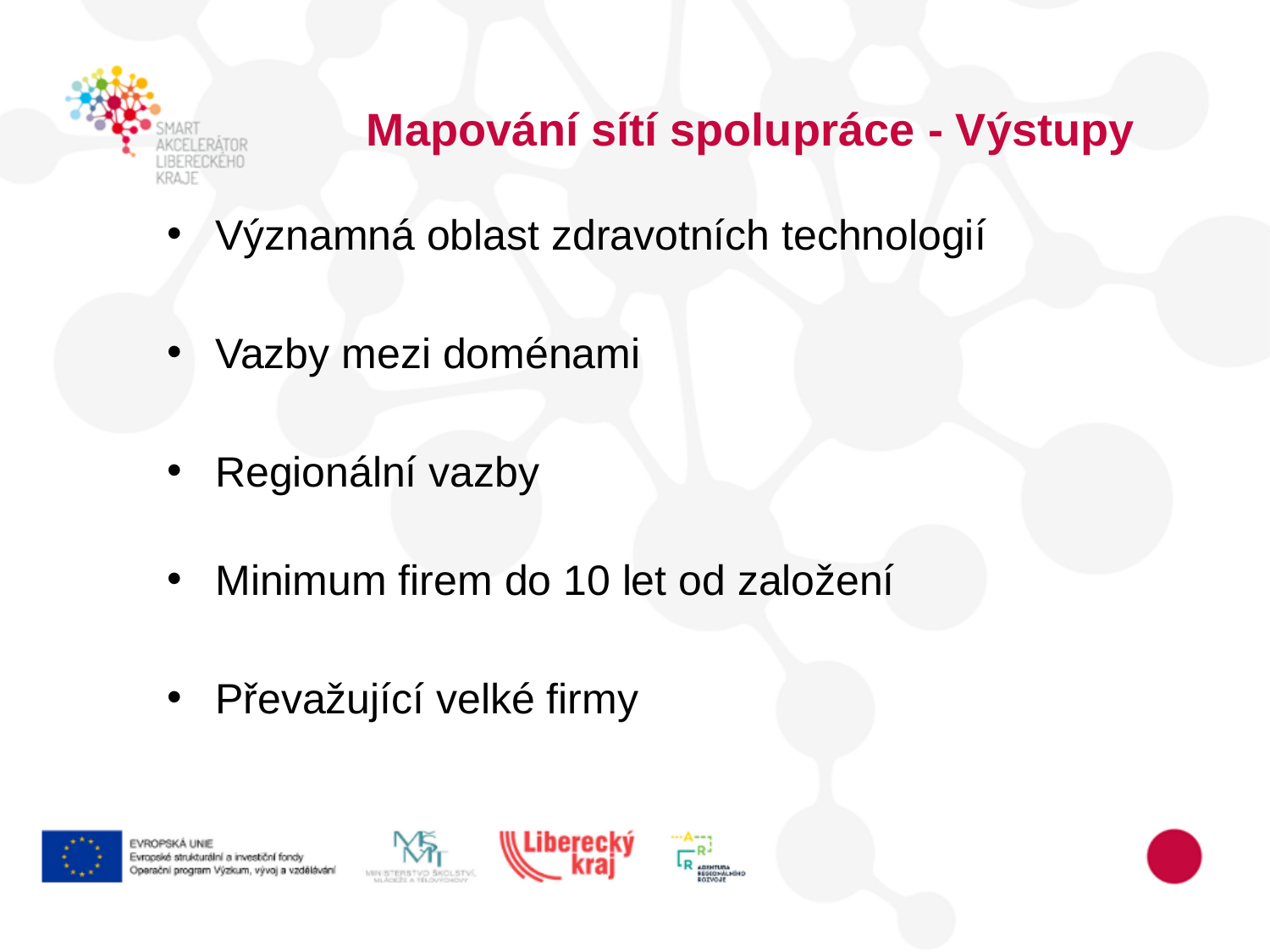

# Mapování sítí spolupráce - Výstupy
Významná oblast zdravotních technologií

Vazby mezi doménami

Regionální vazby

Minimum firem do 10 let od založení

Převažující velké firmy